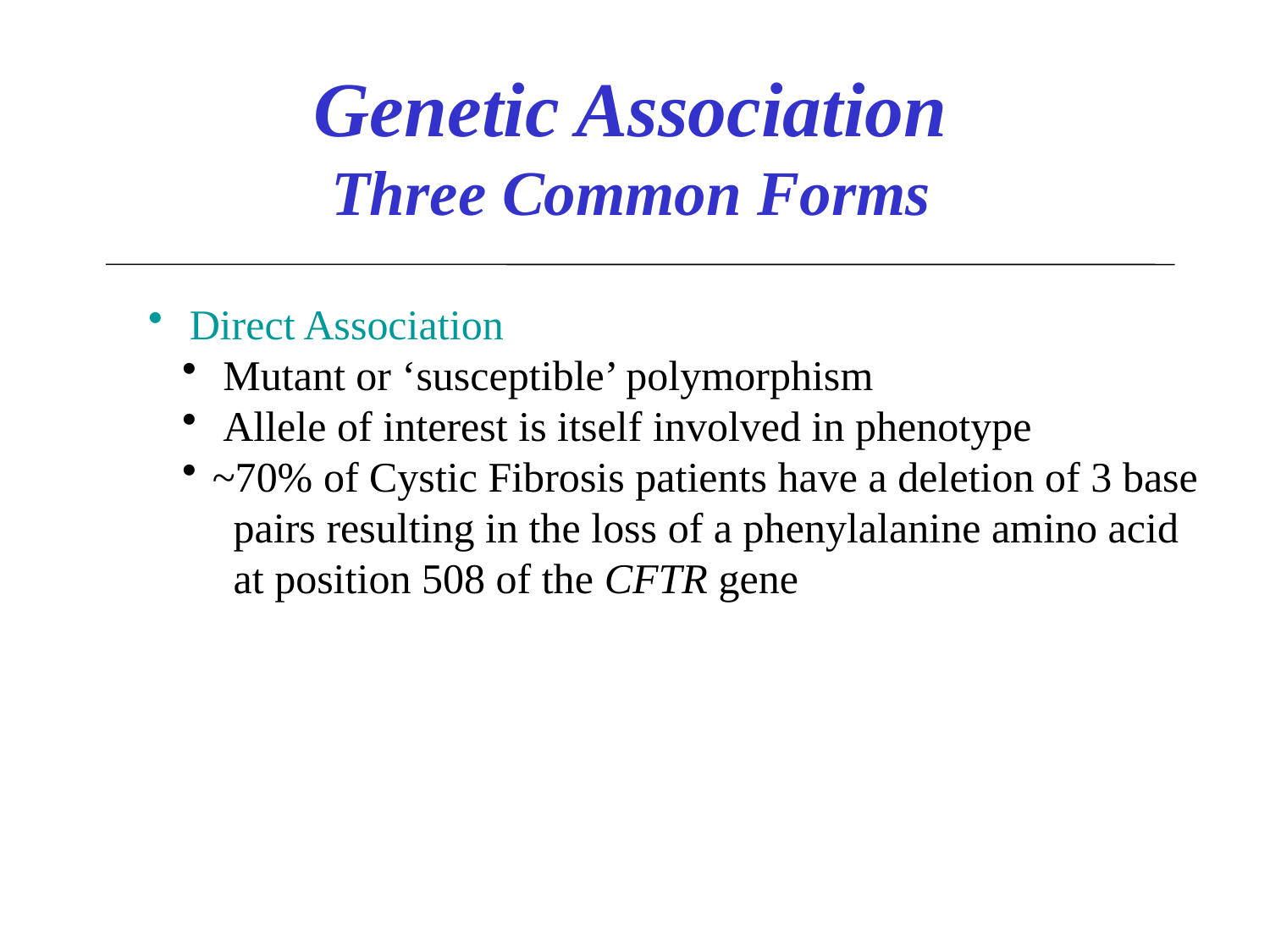

Genetic Association
Three Common Forms

 Direct Association
 Mutant or ‘susceptible’ polymorphism
 Allele of interest is itself involved in phenotype
~70% of Cystic Fibrosis patients have a deletion of 3 base
  pairs resulting in the loss of a phenylalanine amino acid
  at position 508 of the CFTR gene